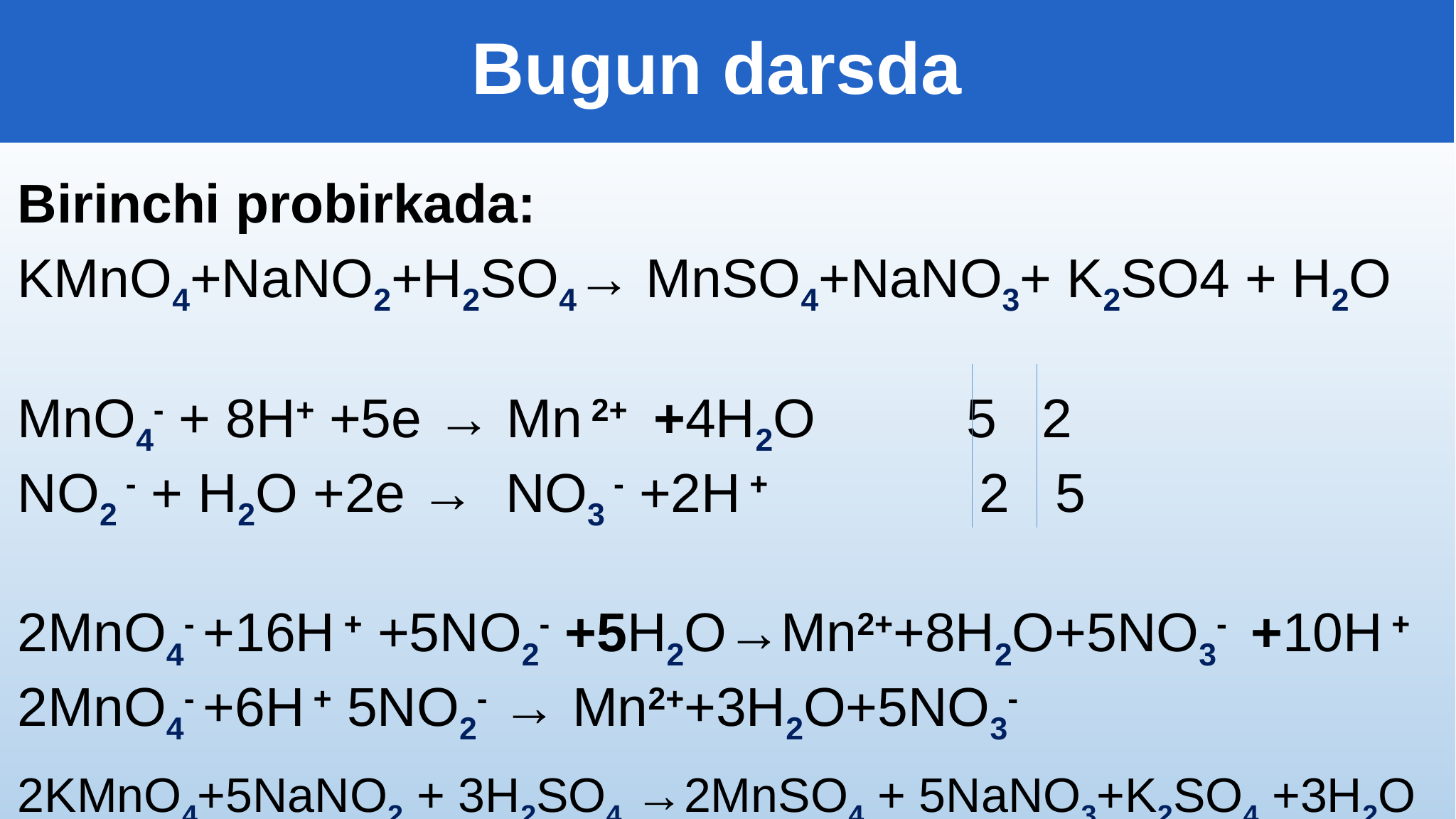

Bugun darsda
Birinchi probirkada:
KMnO4+NaNO2+H2SO4→ MnSO4+NaNO3+ K2SO4 + H2O

MnO4- + 8H+ +5e → Mn 2+   +4H2O          5   2
NO2 - + H2O +2e →  NO3 - +2H +              2   5

2MnO4- +16H + +5NO2- +5H2O→Mn2++8H2O+5NO3-  +10H +
2MnO4- +6H + 5NO2- → Mn2++3H2O+5NO3-
2KMnO4+5NaNO2 + 3H2SO4 →2MnSO4 + 5NaNO3+K2SO4 +3H2O